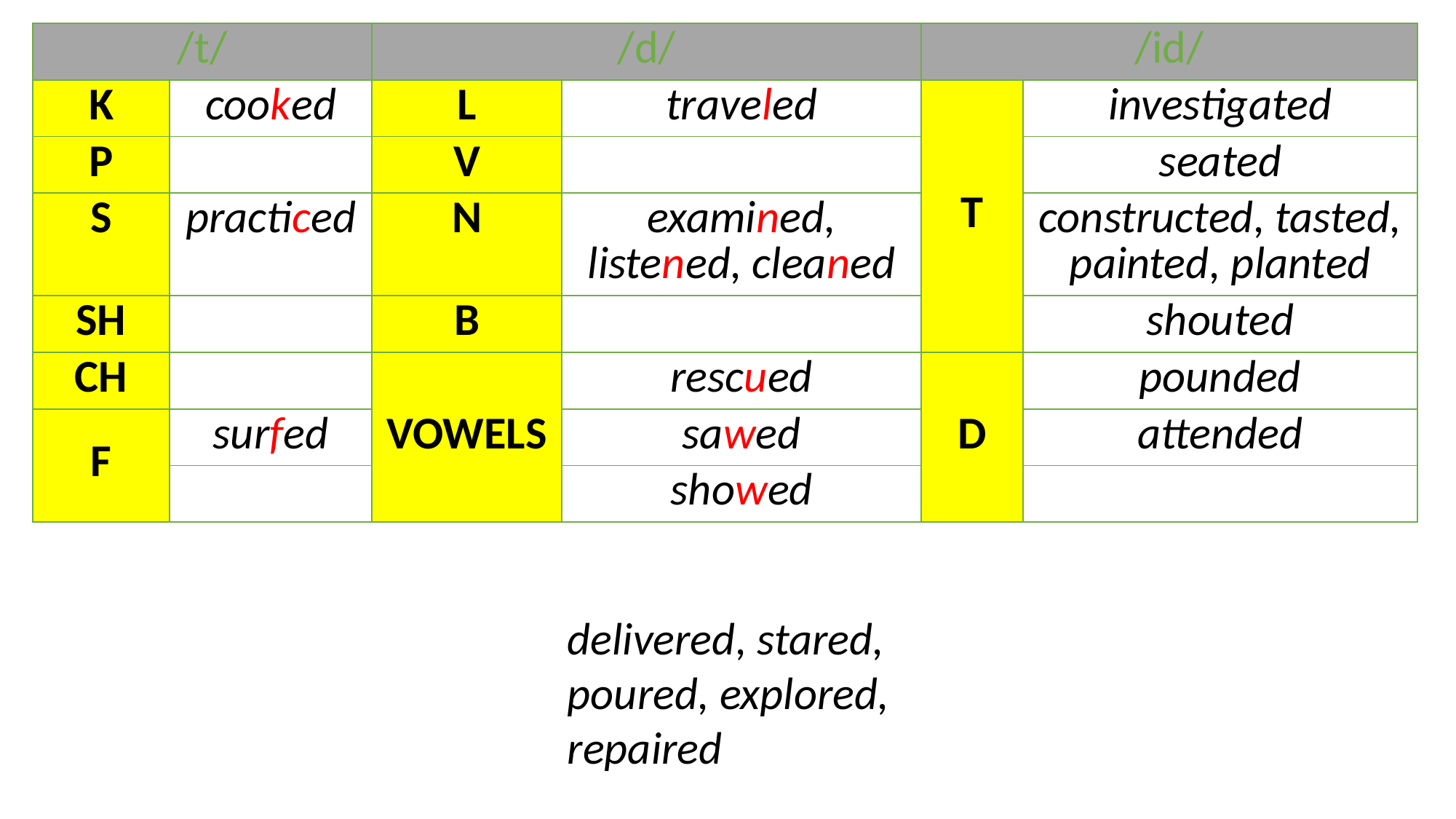

| /t/ |  | /d/ |  | /id/ |  |
| --- | --- | --- | --- | --- | --- |
| K | cooked | L | traveled | T | investigated |
| P |  | V |  |  | seated |
| S | practiced | N | examined, listened, cleaned |  | constructed, tasted, painted, planted |
| SH |  | B |  |  | shouted |
| CH |  | VOWELS | rescued | D | pounded |
| F | surfed |  | sawed |  | attended |
|  |  |  | showed |  |  |
delivered, stared,
poured, explored,
repaired